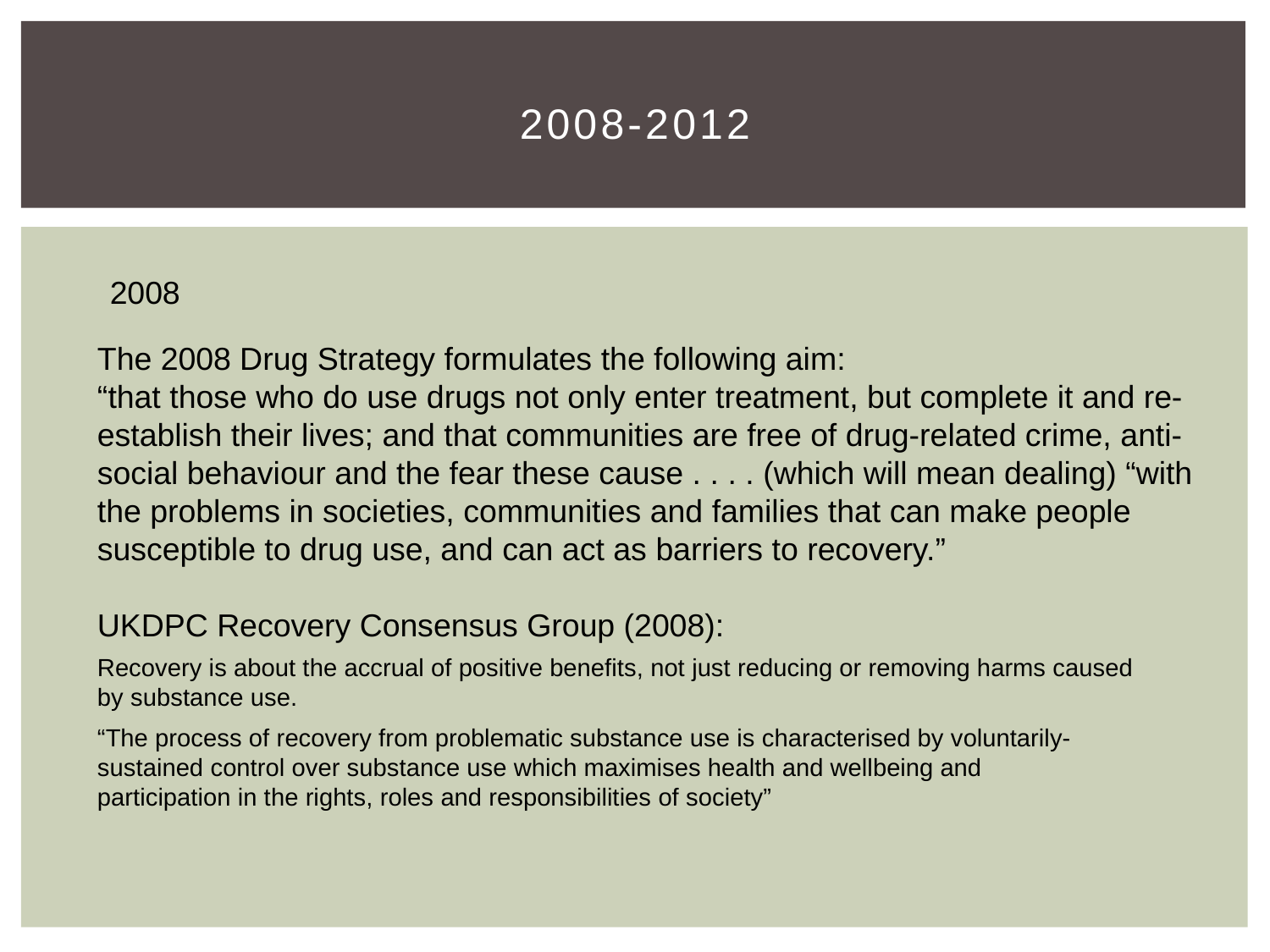

# 2008-2012

The 2008 Drug Strategy formulates the following aim:
“that those who do use drugs not only enter treatment, but complete it and re-establish their lives; and that communities are free of drug-related crime, anti-social behaviour and the fear these cause . . . . (which will mean dealing) “with the problems in societies, communities and families that can make people susceptible to drug use, and can act as barriers to recovery.”

UKDPC Recovery Consensus Group (2008):

2008
Recovery is about the accrual of positive benefits, not just reducing or removing harms caused by substance use.

“The process of recovery from problematic substance use is characterised by voluntarily-sustained control over substance use which maximises health and wellbeing and participation in the rights, roles and responsibilities of society”